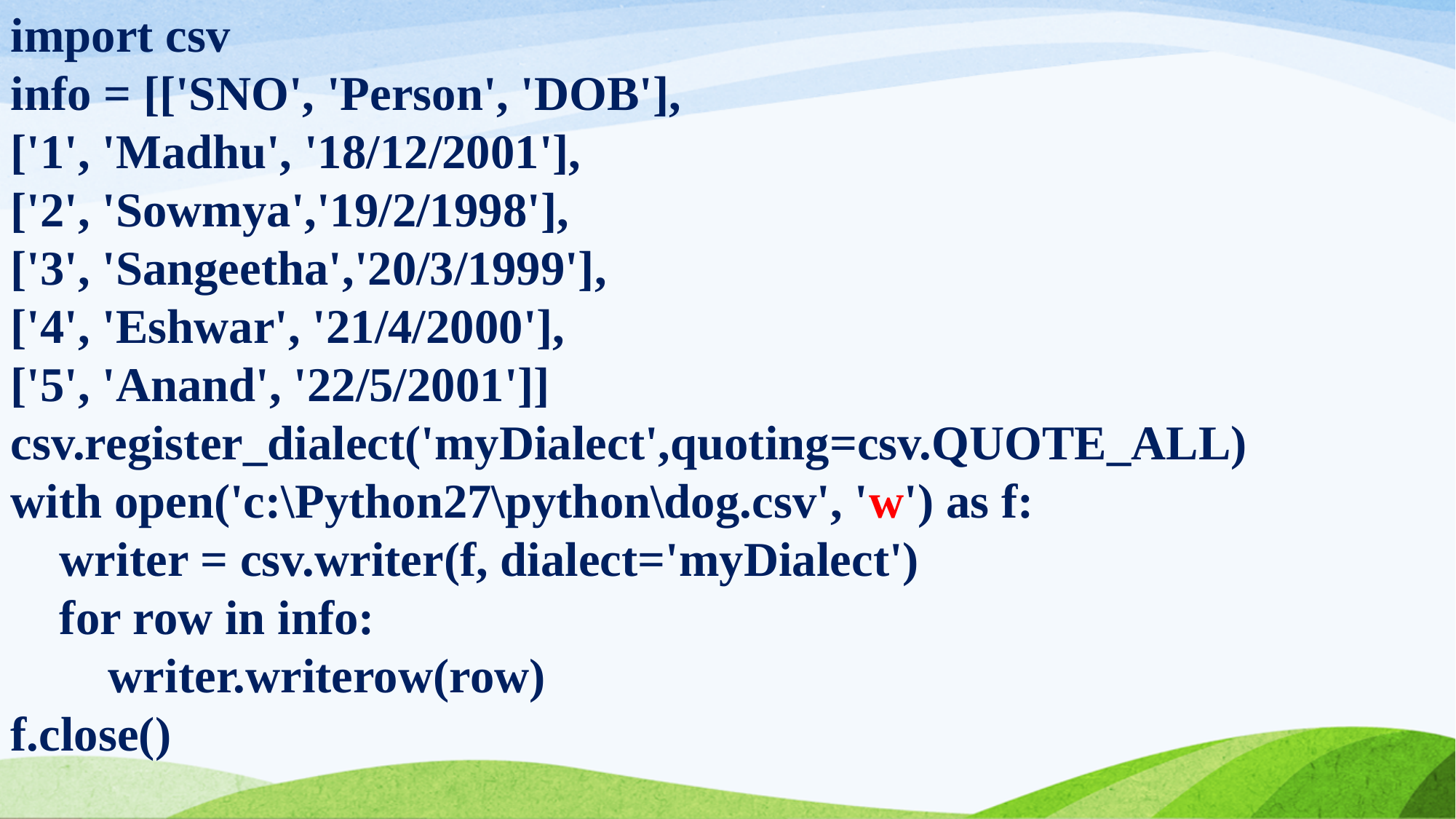

import csv
info = [['SNO', 'Person', 'DOB'],
['1', 'Madhu', '18/12/2001'],
['2', 'Sowmya','19/2/1998'],
['3', 'Sangeetha','20/3/1999'],
['4', 'Eshwar', '21/4/2000'],
['5', 'Anand', '22/5/2001']]
csv.register_dialect('myDialect',quoting=csv.QUOTE_ALL)
with open('c:\Python27\python\dog.csv', 'w') as f:
    writer = csv.writer(f, dialect='myDialect')
    for row in info:
        writer.writerow(row)
f.close()